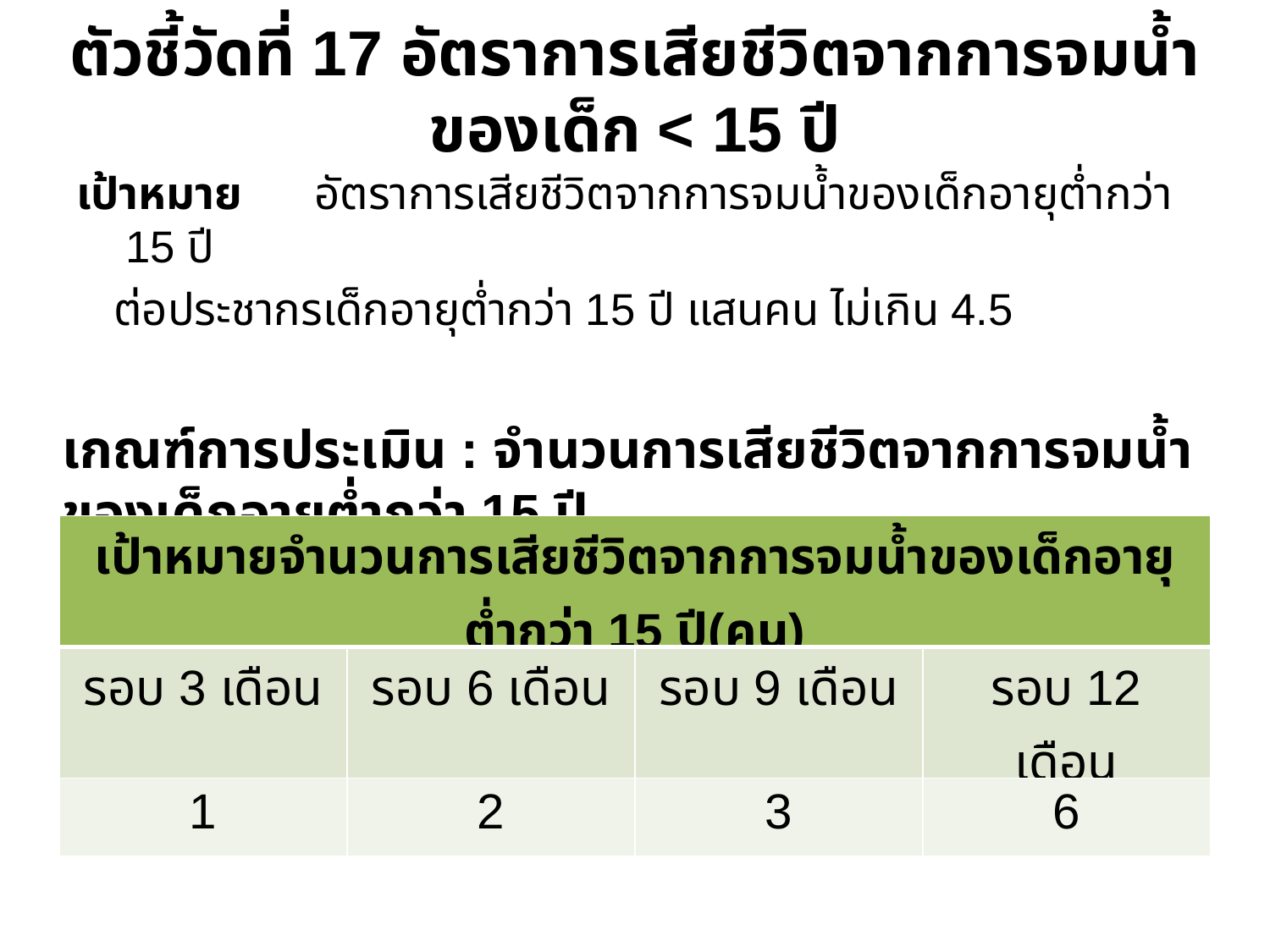

ตัวชี้วัดที่ 17 อัตราการเสียชีวิตจากการจมน้ำของเด็ก < 15 ปี
เป้าหมาย	อัตราการเสียชีวิตจากการจมน้ำของเด็กอายุต่ำกว่า 15 ปี
			ต่อประชากรเด็กอายุต่ำกว่า 15 ปี แสนคน ไม่เกิน 4.5

เกณฑ์การประเมิน : จำนวนการเสียชีวิตจากการจมน้ำของเด็กอายุต่ำกว่า 15 ปี
| เป้าหมายจำนวนการเสียชีวิตจากการจมน้ำของเด็กอายุต่ำกว่า 15 ปี(คน) |  |  |  |
| --- | --- | --- | --- |
| รอบ 3 เดือน | รอบ 6 เดือน | รอบ 9 เดือน | รอบ 12 เดือน |
| 1 | 2 | 3 | 6 |